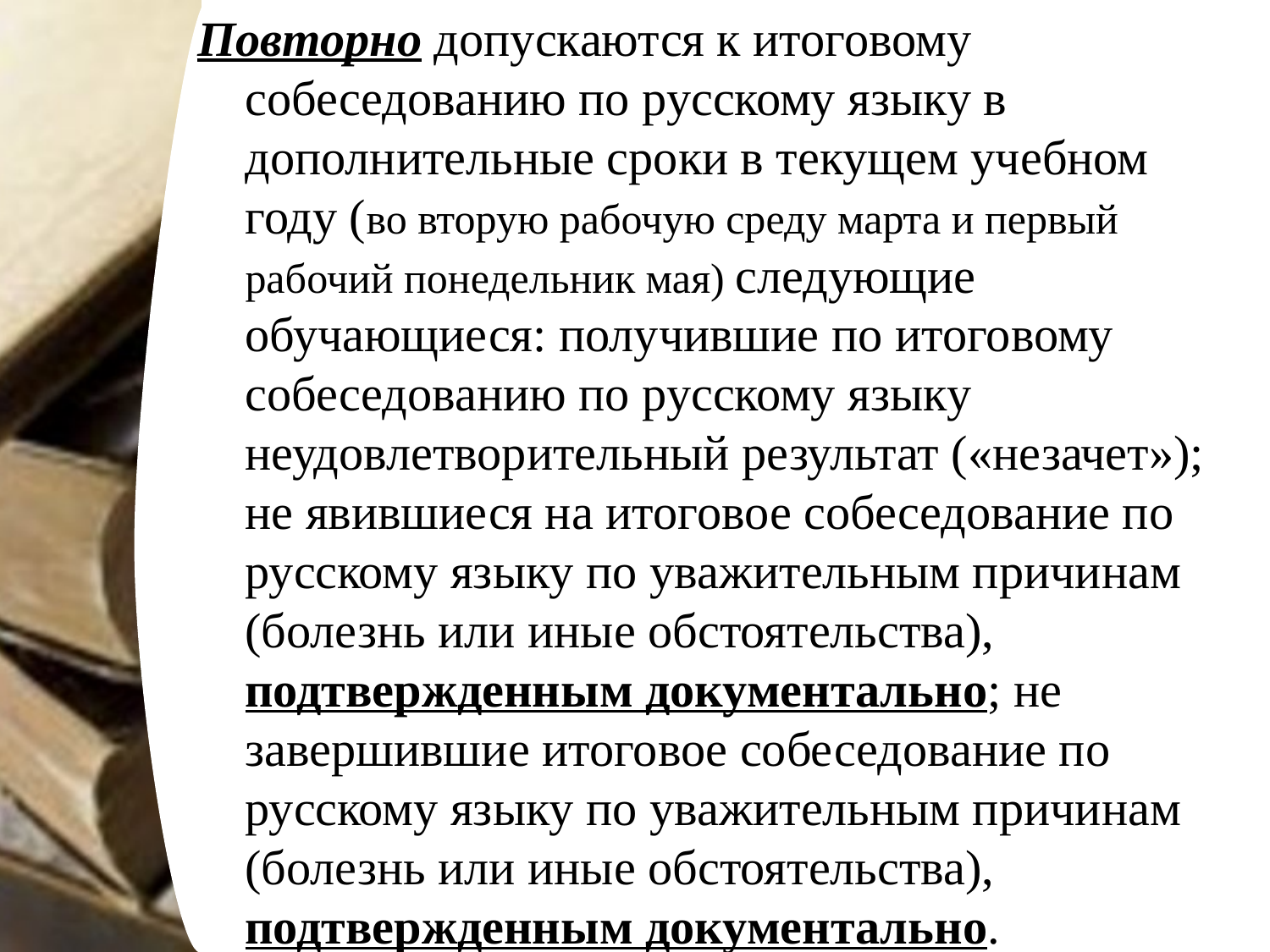

Повторно допускаются к итоговому собеседованию по русскому языку в дополнительные сроки в текущем учебном году (во вторую рабочую среду марта и первый рабочий понедельник мая) следующие обучающиеся: получившие по итоговому собеседованию по русскому языку неудовлетворительный результат («незачет»); не явившиеся на итоговое собеседование по русскому языку по уважительным причинам (болезнь или иные обстоятельства), подтвержденным документально; не завершившие итоговое собеседование по русскому языку по уважительным причинам (болезнь или иные обстоятельства), подтвержденным документально.